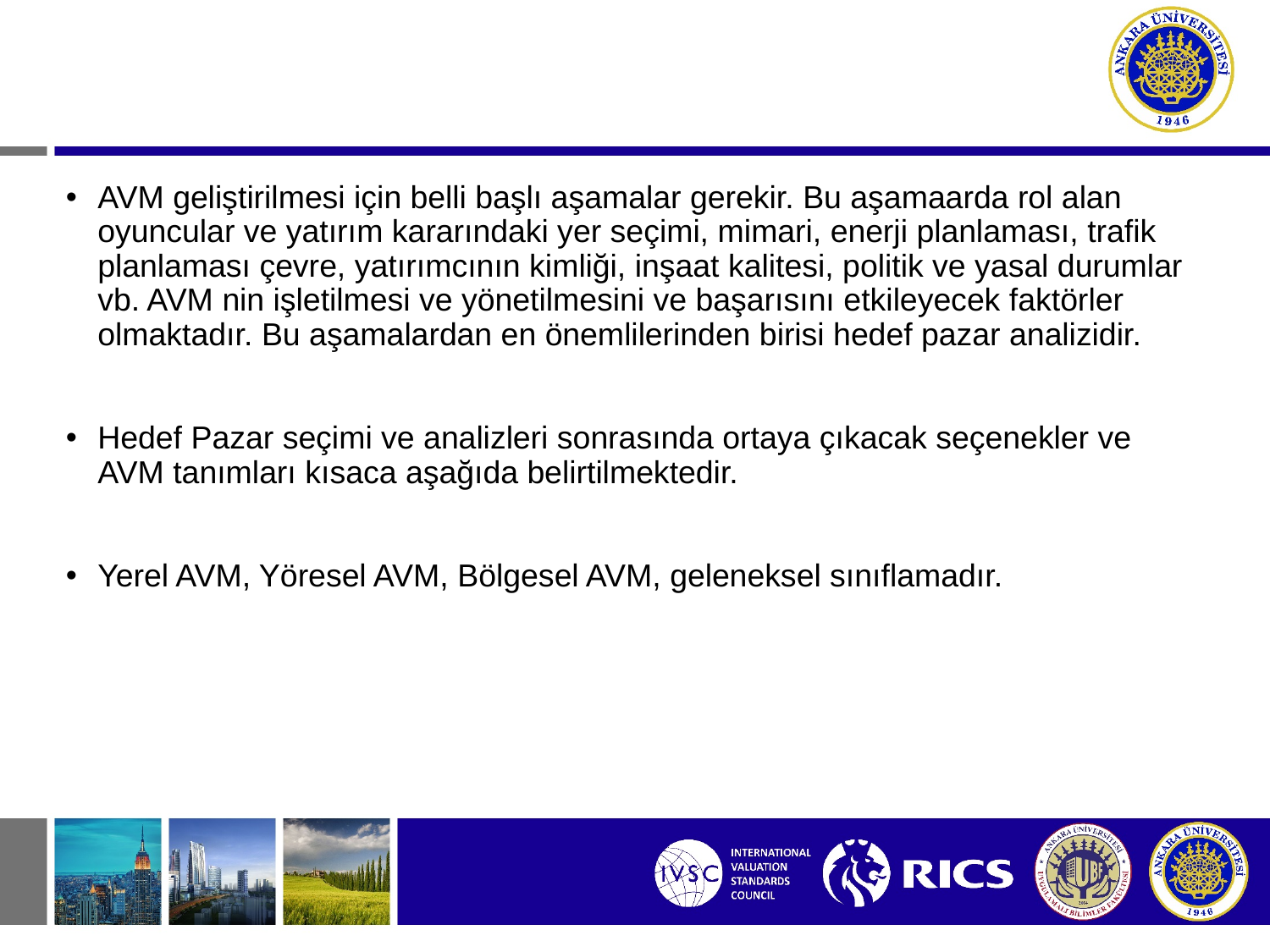

AVM geliştirilmesi için belli başlı aşamalar gerekir. Bu aşamaarda rol alan oyuncular ve yatırım kararındaki yer seçimi, mimari, enerji planlaması, trafik planlaması çevre, yatırımcının kimliği, inşaat kalitesi, politik ve yasal durumlar vb. AVM nin işletilmesi ve yönetilmesini ve başarısını etkileyecek faktörler olmaktadır. Bu aşamalardan en önemlilerinden birisi hedef pazar analizidir.

Hedef Pazar seçimi ve analizleri sonrasında ortaya çıkacak seçenekler ve AVM tanımları kısaca aşağıda belirtilmektedir.

Yerel AVM, Yöresel AVM, Bölgesel AVM, geleneksel sınıflamadır.